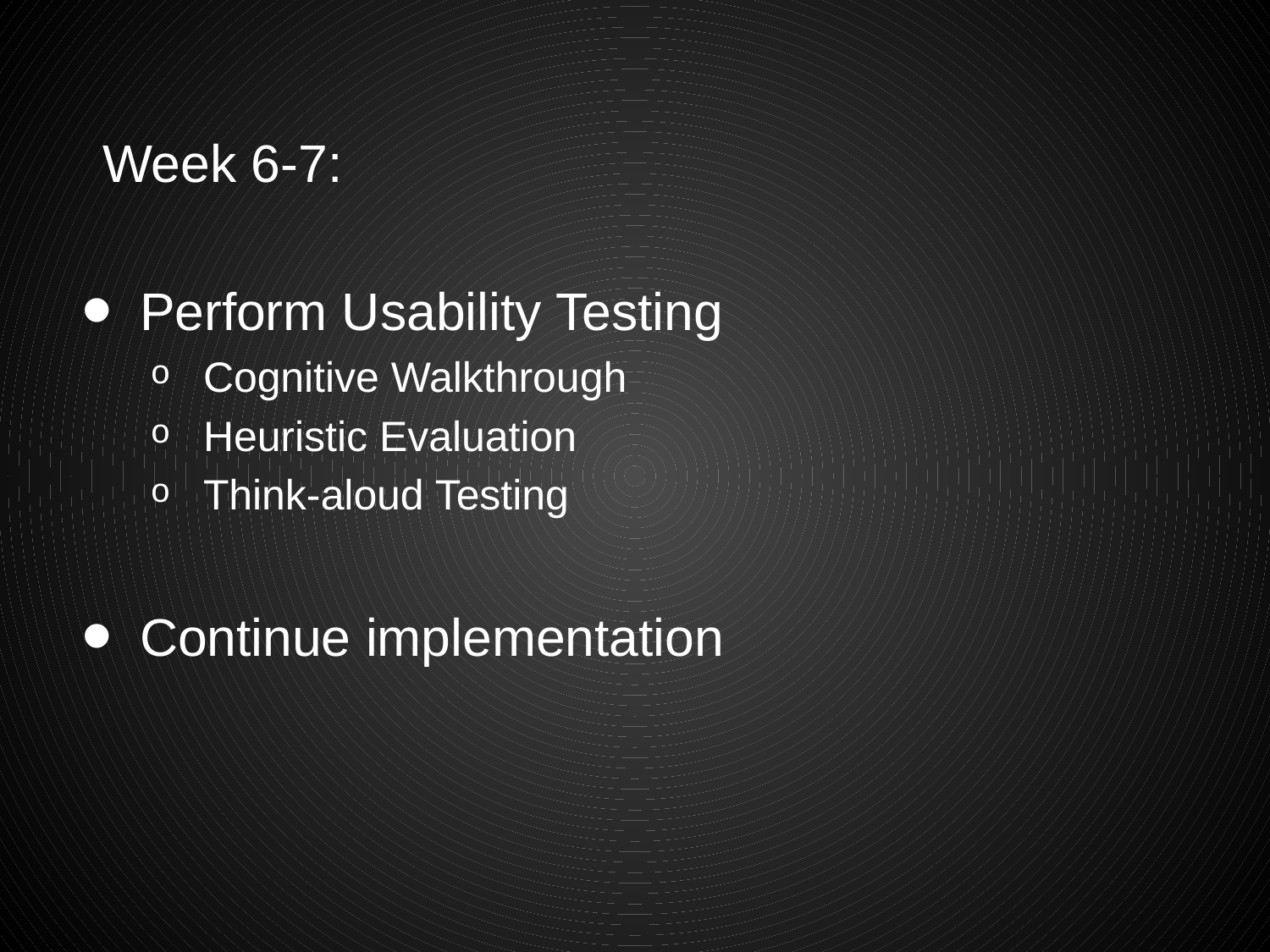

Week 6-7:

Perform Usability Testing
Cognitive Walkthrough
Heuristic Evaluation
Think-aloud Testing

Continue implementation